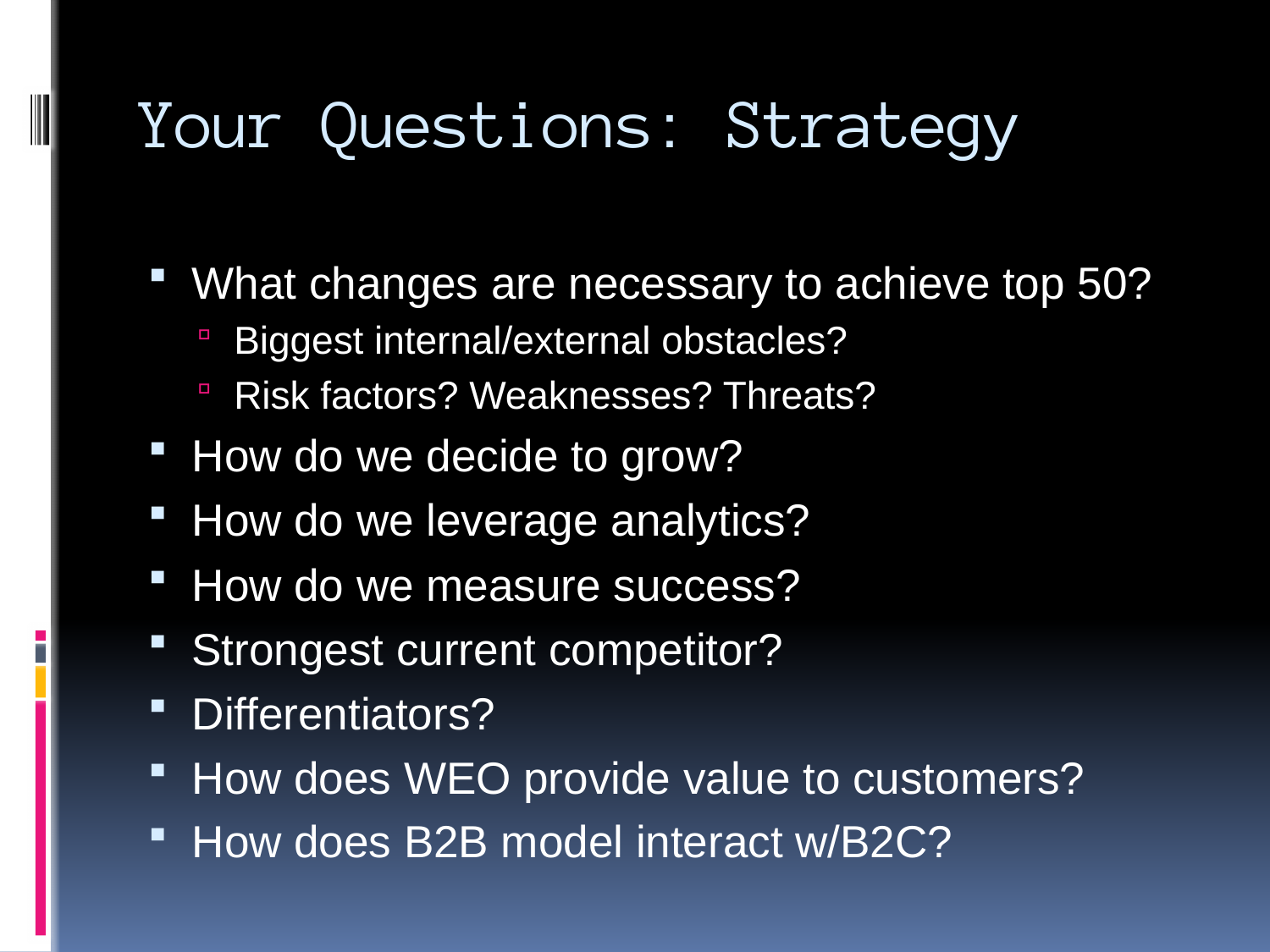

# Your Questions: Strategy
What changes are necessary to achieve top 50?
Biggest internal/external obstacles?
Risk factors? Weaknesses? Threats?
How do we decide to grow?
How do we leverage analytics?
How do we measure success?
Strongest current competitor?
Differentiators?
How does WEO provide value to customers?
How does B2B model interact w/B2C?